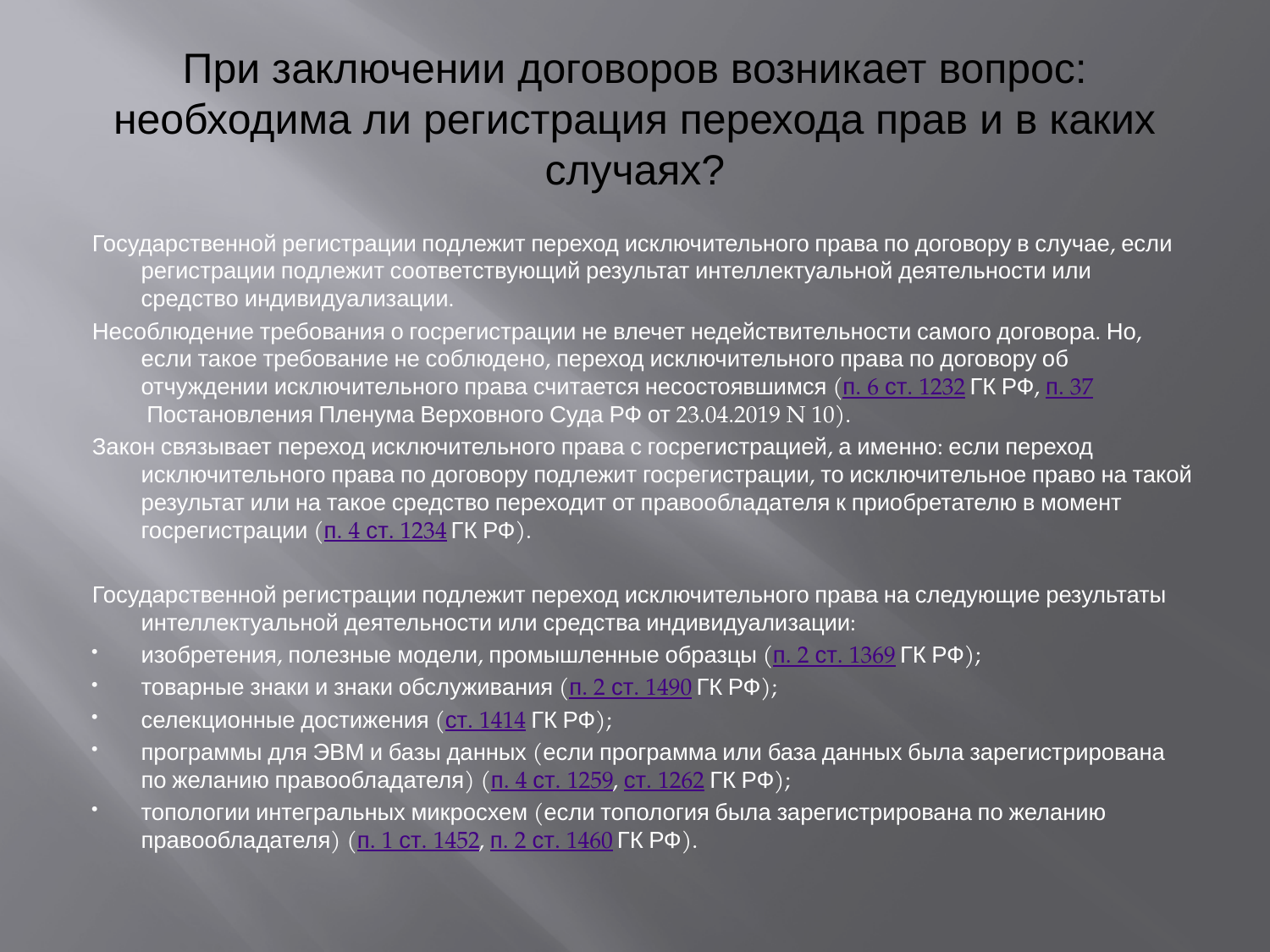

# При заключении договоров возникает вопрос: необходима ли регистрация перехода прав и в каких случаях?
Государственной регистрации подлежит переход исключительного права по договору в случае, если регистрации подлежит соответствующий результат интеллектуальной деятельности или средство индивидуализации.
Несоблюдение требования о госрегистрации не влечет недействительности самого договора. Но, если такое требование не соблюдено, переход исключительного права по договору об отчуждении исключительного права считается несостоявшимся (п. 6 ст. 1232 ГК РФ, п. 37 Постановления Пленума Верховного Суда РФ от 23.04.2019 N 10).
Закон связывает переход исключительного права с госрегистрацией, а именно: если переход исключительного права по договору подлежит госрегистрации, то исключительное право на такой результат или на такое средство переходит от правообладателя к приобретателю в момент госрегистрации (п. 4 ст. 1234 ГК РФ).

Государственной регистрации подлежит переход исключительного права на следующие результаты интеллектуальной деятельности или средства индивидуализации:
изобретения, полезные модели, промышленные образцы (п. 2 ст. 1369 ГК РФ);
товарные знаки и знаки обслуживания (п. 2 ст. 1490 ГК РФ);
селекционные достижения (ст. 1414 ГК РФ);
программы для ЭВМ и базы данных (если программа или база данных была зарегистрирована по желанию правообладателя) (п. 4 ст. 1259, ст. 1262 ГК РФ);
топологии интегральных микросхем (если топология была зарегистрирована по желанию правообладателя) (п. 1 ст. 1452, п. 2 ст. 1460 ГК РФ).